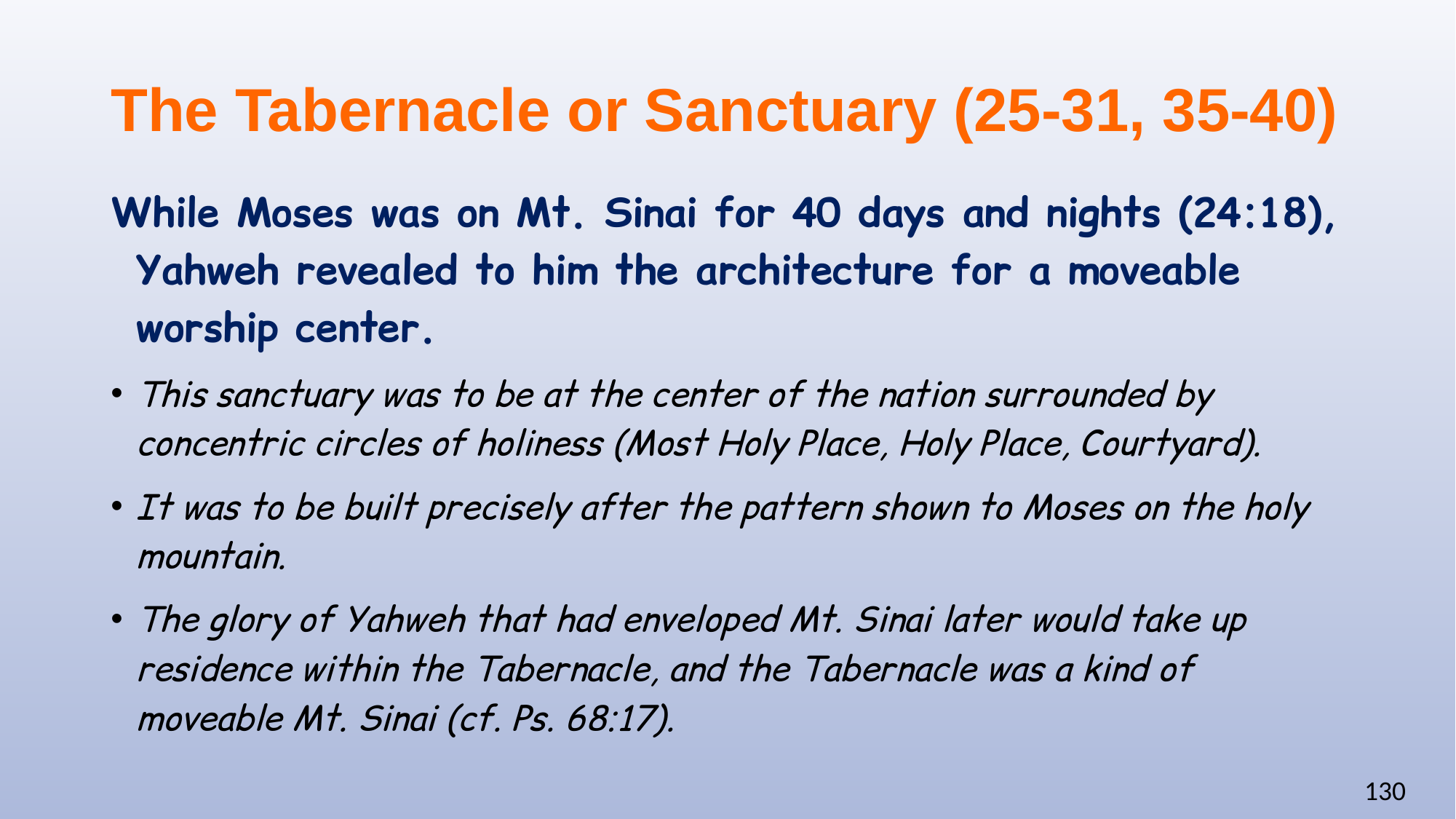

# The Tabernacle or Sanctuary (25-31, 35-40)
While Moses was on Mt. Sinai for 40 days and nights (24:18), Yahweh revealed to him the architecture for a moveable worship center.
This sanctuary was to be at the center of the nation surrounded by concentric circles of holiness (Most Holy Place, Holy Place, Courtyard).
It was to be built precisely after the pattern shown to Moses on the holy mountain.
The glory of Yahweh that had enveloped Mt. Sinai later would take up residence within the Tabernacle, and the Tabernacle was a kind of moveable Mt. Sinai (cf. Ps. 68:17).
130